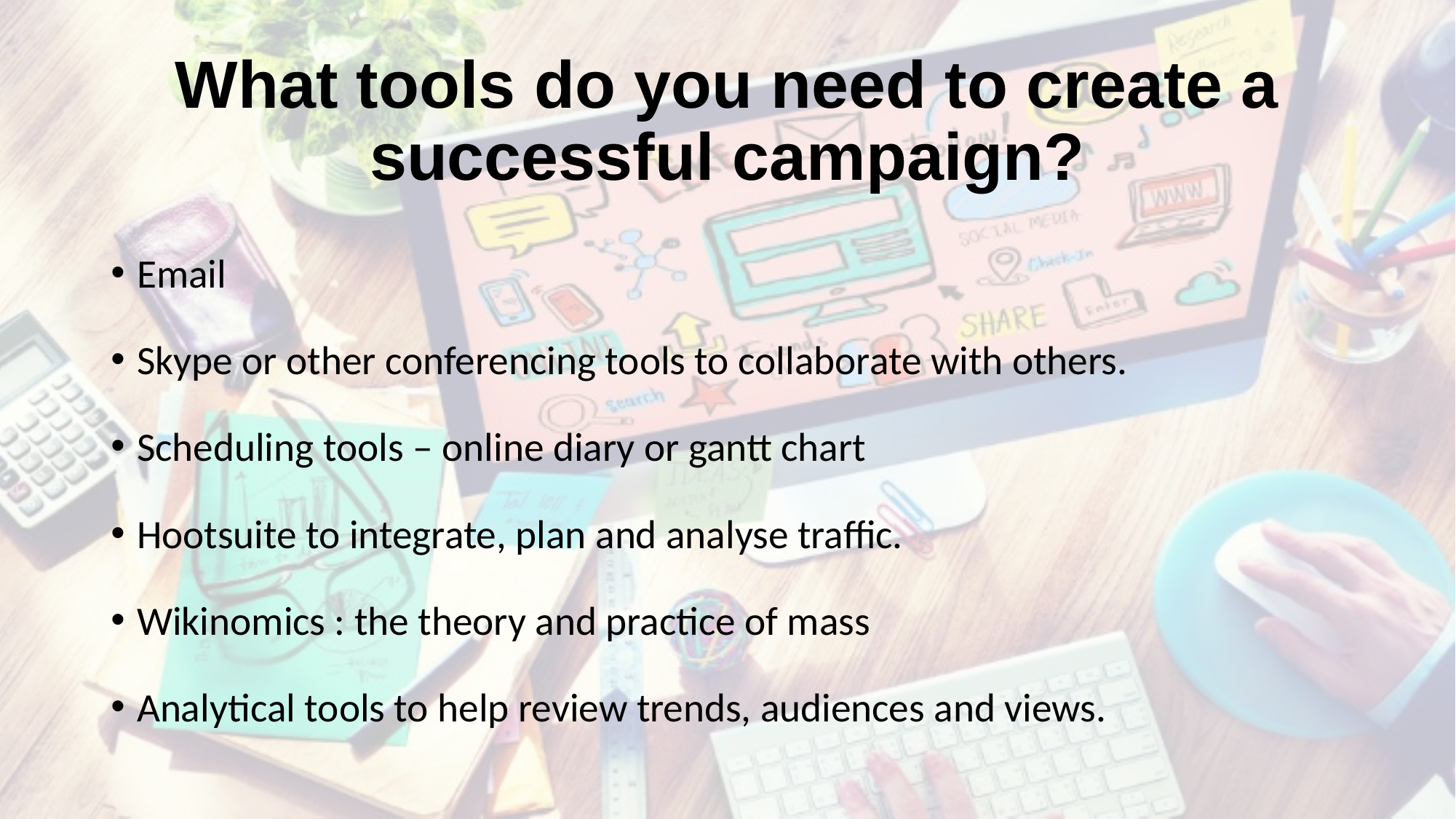

# What tools do you need to create a successful campaign?
Email
Skype or other conferencing tools to collaborate with others.
Scheduling tools – online diary or gantt chart
Hootsuite to integrate, plan and analyse traffic.
Wikinomics : the theory and practice of mass
Analytical tools to help review trends, audiences and views.